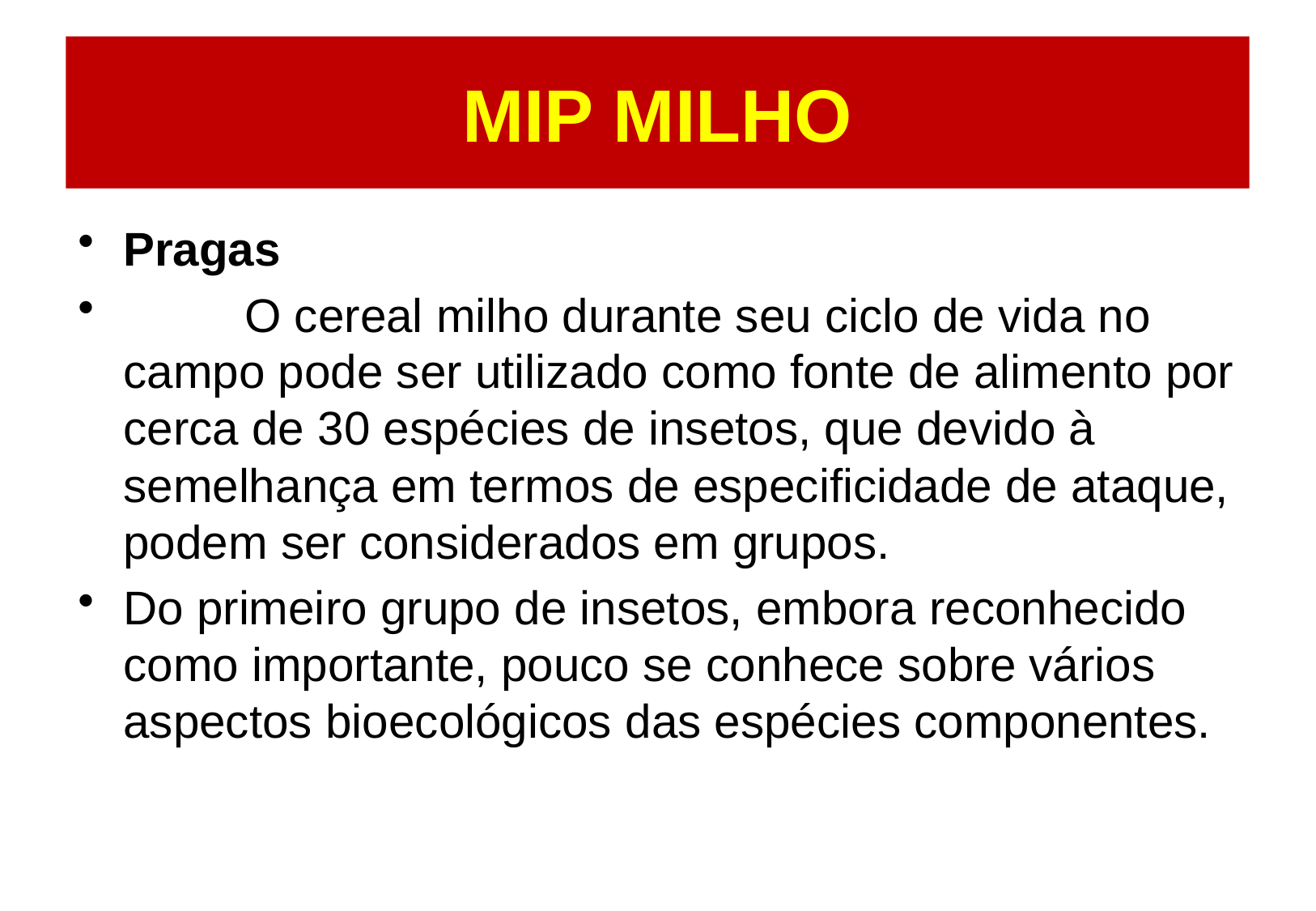

# MIP MILHO
Pragas
	O cereal milho durante seu ciclo de vida no campo pode ser utilizado como fonte de alimento por cerca de 30 espécies de insetos, que devido à semelhança em termos de especificidade de ataque, podem ser considerados em grupos.
Do primeiro grupo de insetos, embora reconhecido como importante, pouco se conhece sobre vários aspectos bioecológicos das espécies componentes.